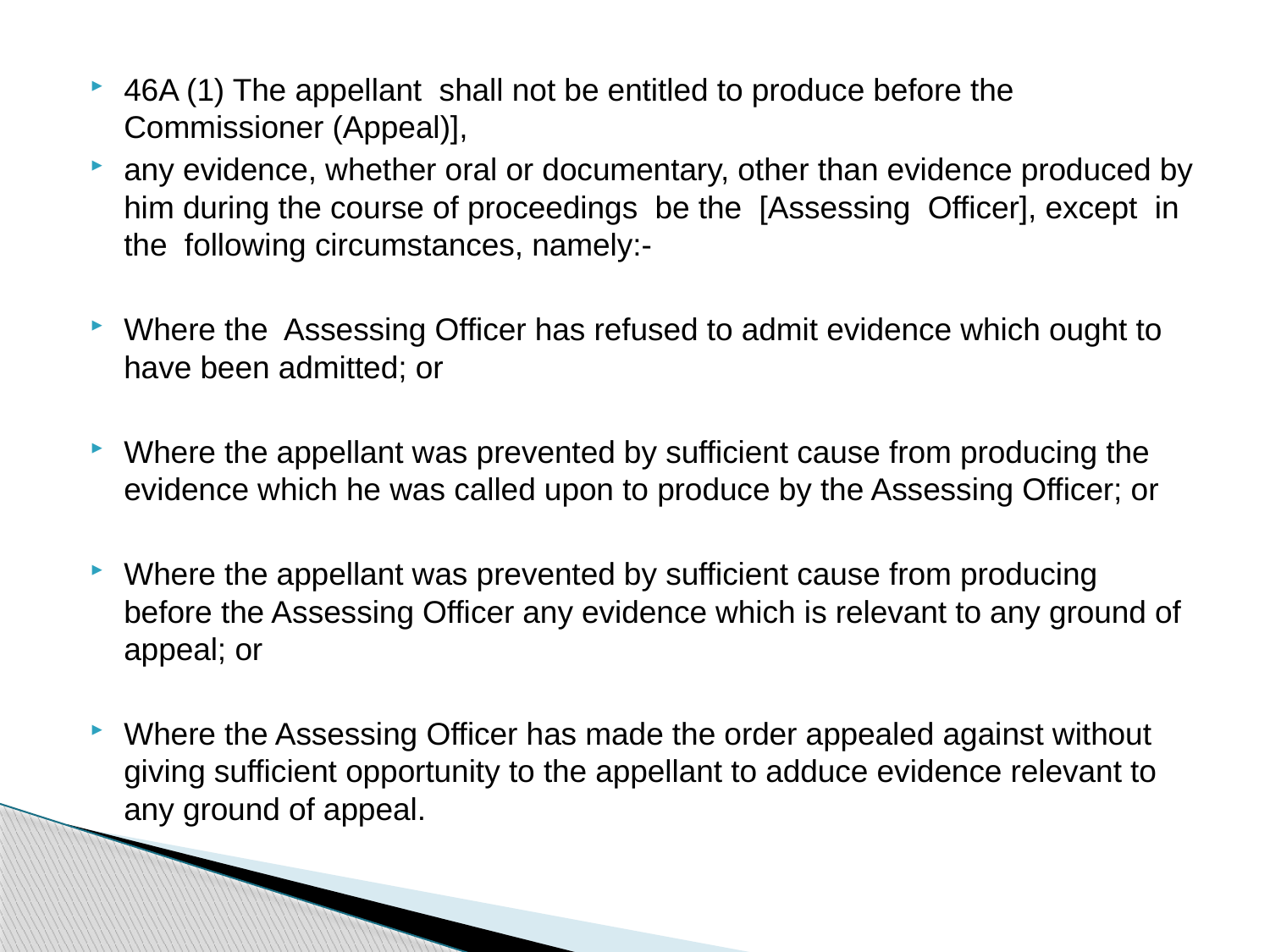

46A (1) The appellant  shall not be entitled to produce before the Commissioner (Appeal)],
any evidence, whether oral or documentary, other than evidence produced by him during the course of proceedings  be the  [Assessing  Officer], except  in the  following circumstances, namely:-

Where the  Assessing Officer has refused to admit evidence which ought to have been admitted; or

Where the appellant was prevented by sufficient cause from producing the evidence which he was called upon to produce by the Assessing Officer; or

Where the appellant was prevented by sufficient cause from producing before the Assessing Officer any evidence which is relevant to any ground of appeal; or

Where the Assessing Officer has made the order appealed against without giving sufficient opportunity to the appellant to adduce evidence relevant to any ground of appeal.